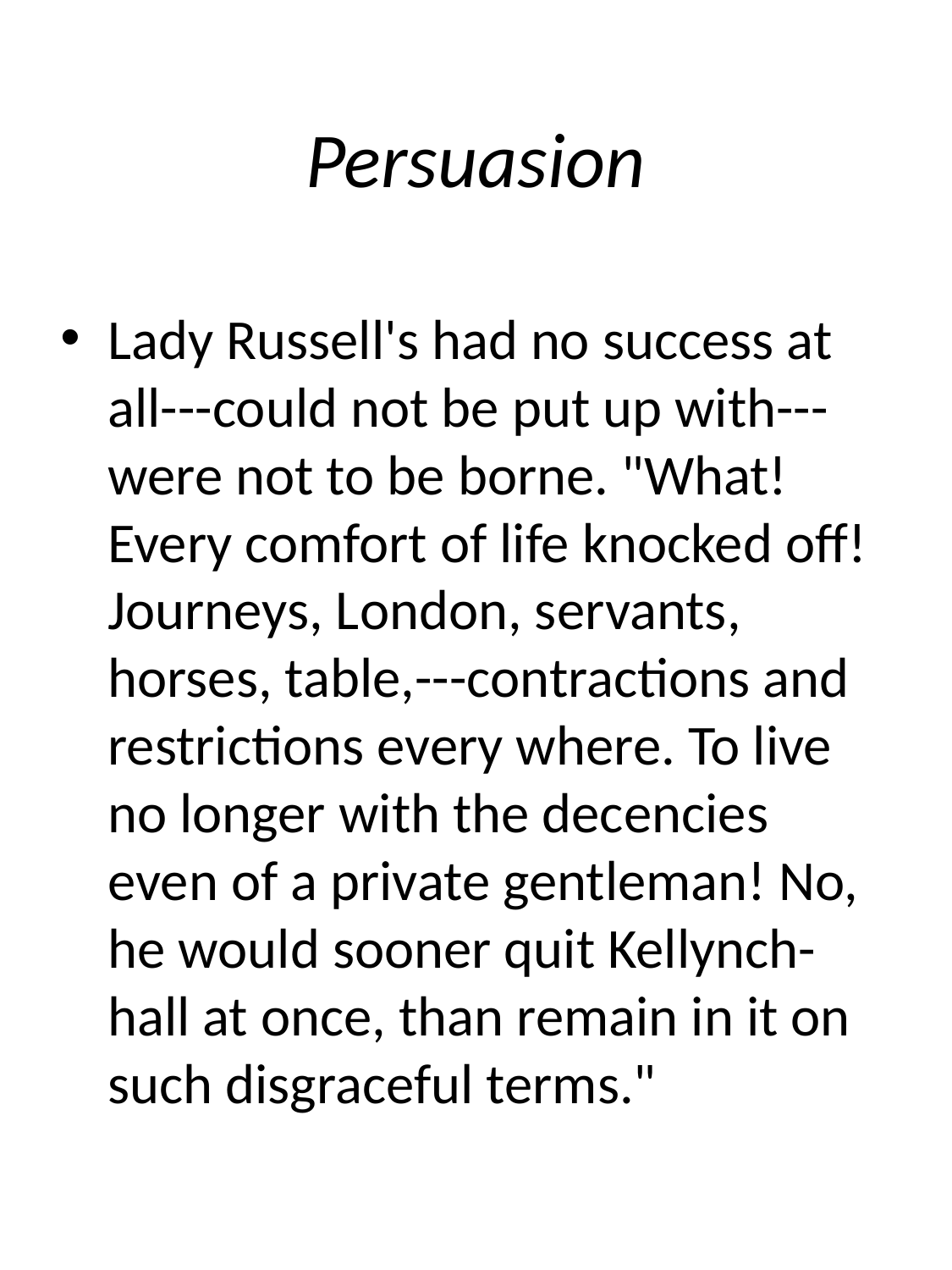

# Persuasion
Lady Russell's had no success at all---could not be put up with---were not to be borne. "What! Every comfort of life knocked off! Journeys, London, servants, horses, table,---contractions and restrictions every where. To live no longer with the decencies even of a private gentleman! No, he would sooner quit Kellynch-hall at once, than remain in it on such disgraceful terms."